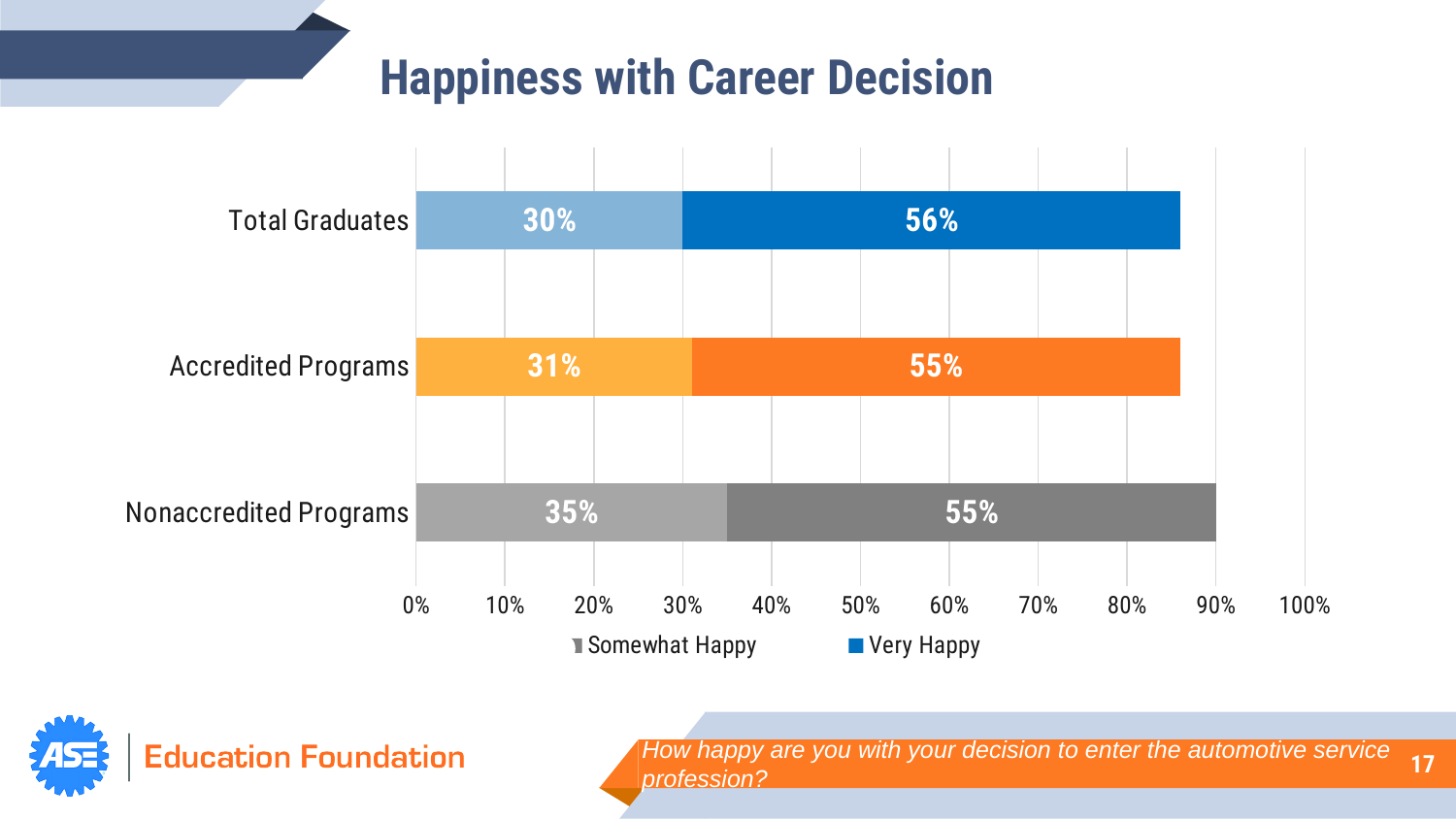

Happiness with Career Decision

### Chart

| Category | Somewhat Happy | Very Happy |
|---|---|---|
| Nonaccredited Programs | 0.35000000000000014 | 0.55 |
| Accredited Programs | 0.31000000000000016 | 0.55 |
| Total Graduates | 0.30000000000000016 | 0.56 |

How happy are you with your decision to enter the automotive service profession?
17